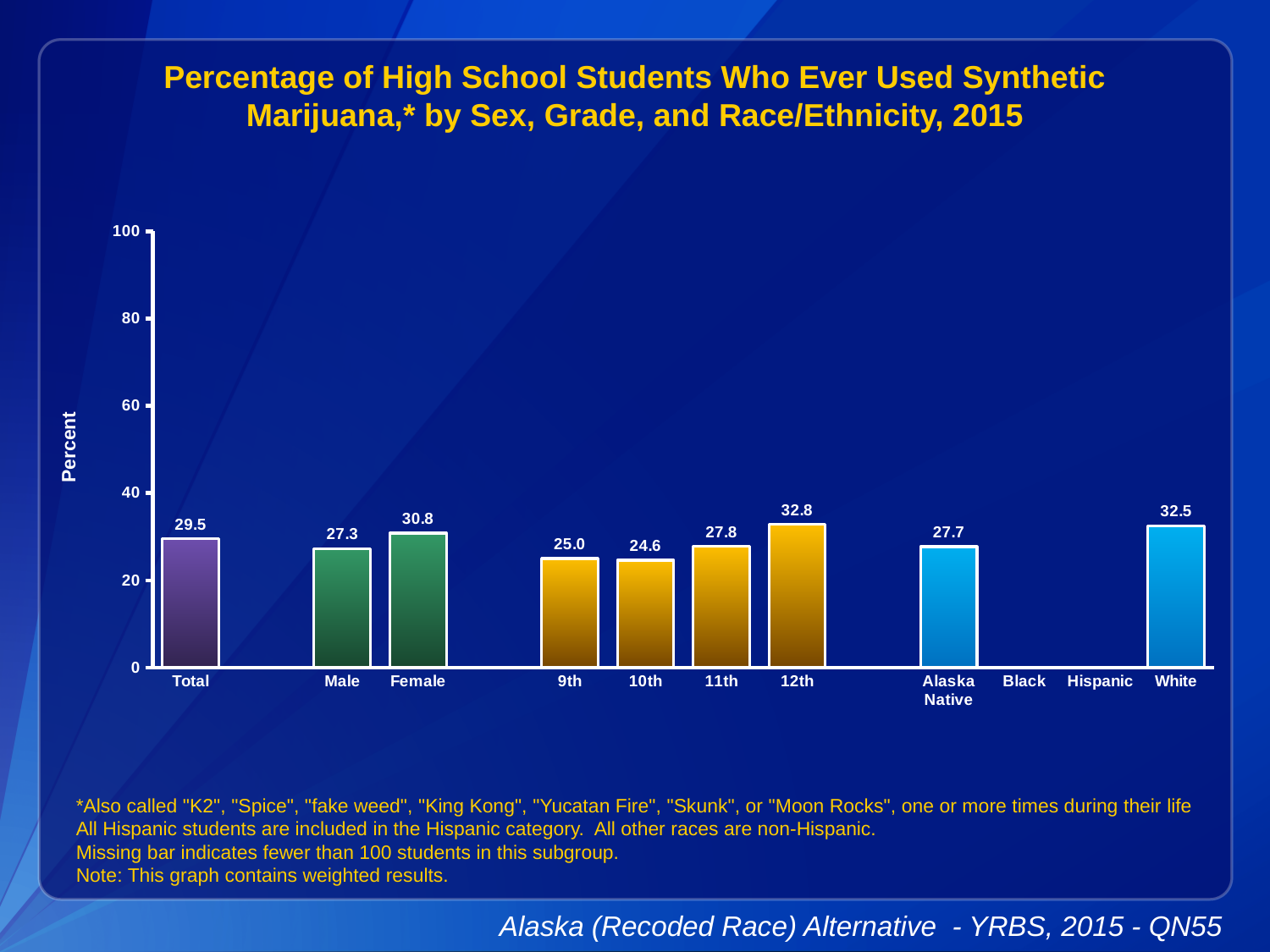

Percentage of High School Students Who Ever Used Synthetic Marijuana,* by Sex, Grade, and Race/Ethnicity, 2015

### Chart

| Category | Series 1 |
|---|---|
| Total | 29.5 |
|  | None |
| Male | 27.3 |
| Female | 30.8 |
|  | None |
| 9th | 25.0 |
| 10th | 24.6 |
| 11th | 27.8 |
| 12th | 32.8 |
|  | None |
| Alaska Native | 27.7 |
| Black | None |
| Hispanic | None |
| White | 32.5 |
*Also called "K2", "Spice", "fake weed", "King Kong", "Yucatan Fire", "Skunk", or "Moon Rocks", one or more times during their life
All Hispanic students are included in the Hispanic category.  All other races are non-Hispanic.
Missing bar indicates fewer than 100 students in this subgroup.
Note: This graph contains weighted results.
Alaska (Recoded Race) Alternative  - YRBS, 2015 - QN55